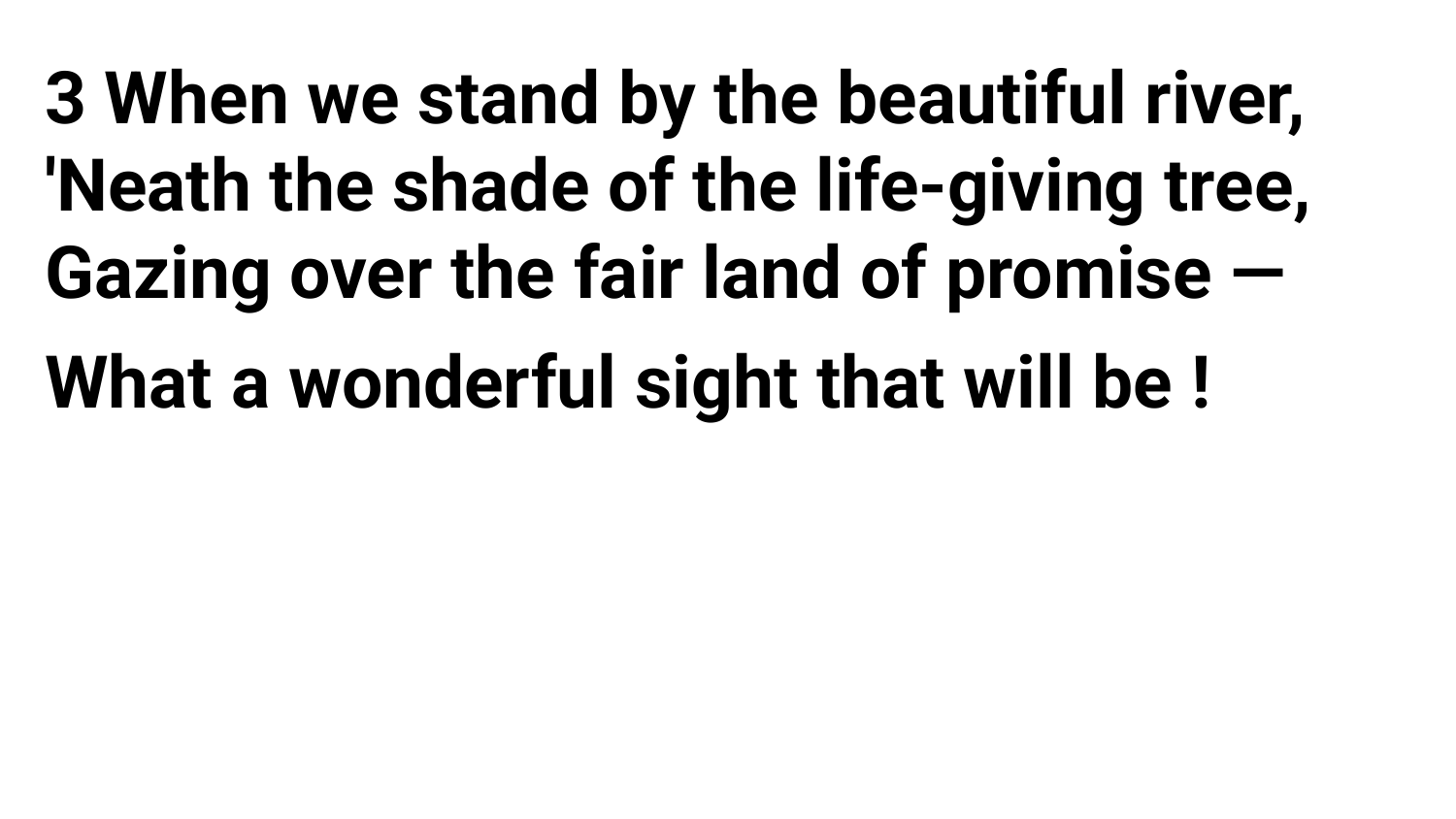

3 When we stand by the beautiful river,
'Neath the shade of the life-giving tree,
Gazing over the fair land of promise —
What a wonderful sight that will be !